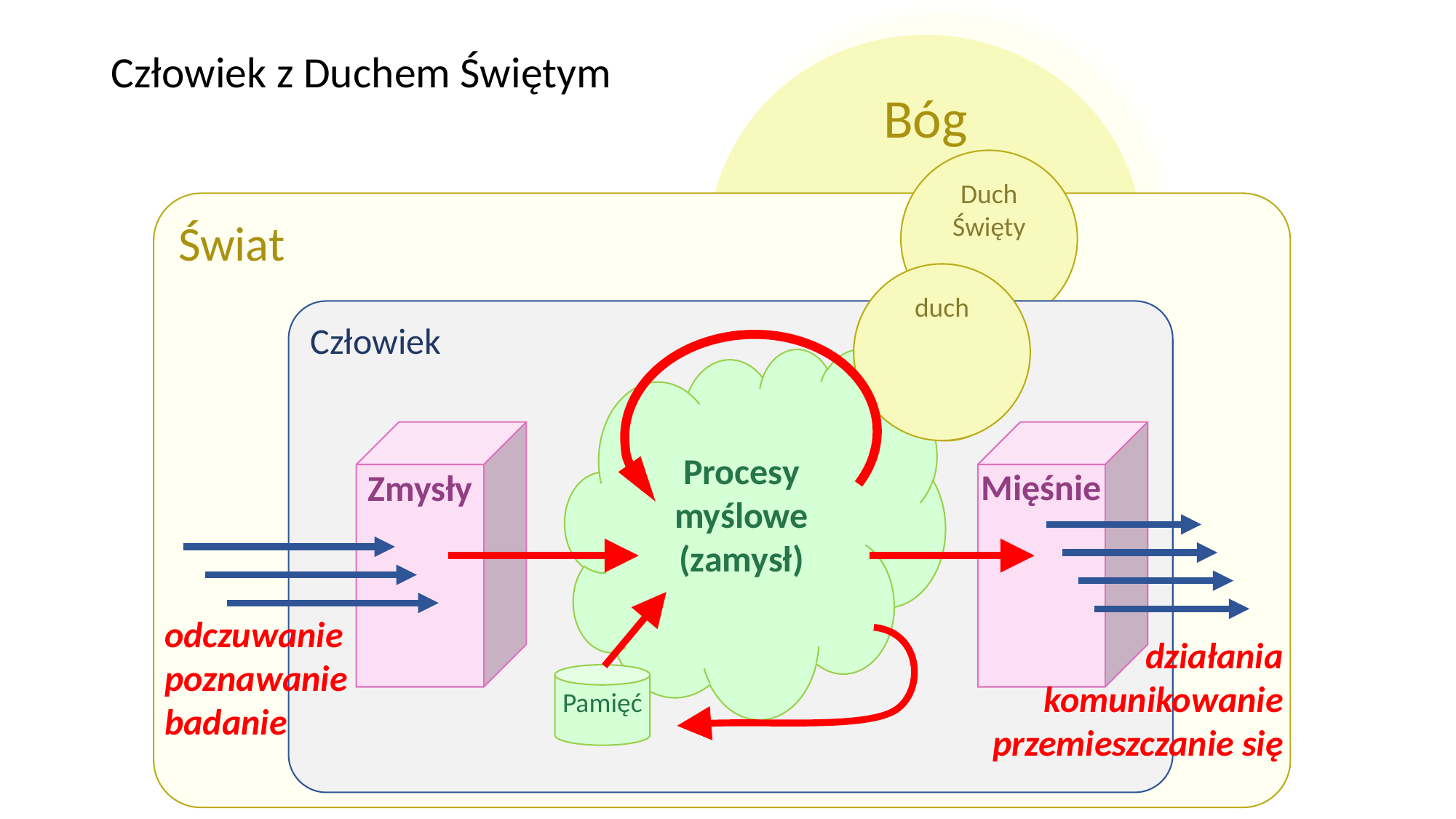

Bóg
# Człowiek z Duchem Świętym
Duch Święty
Świat
duch
Człowiek
duch

Procesy myślowe
(zamysł)

Zmysły
Mięśnie
odczuwanie
poznawanie
badanie
działania
komunikowanie
przemieszczanie się

Pamięć